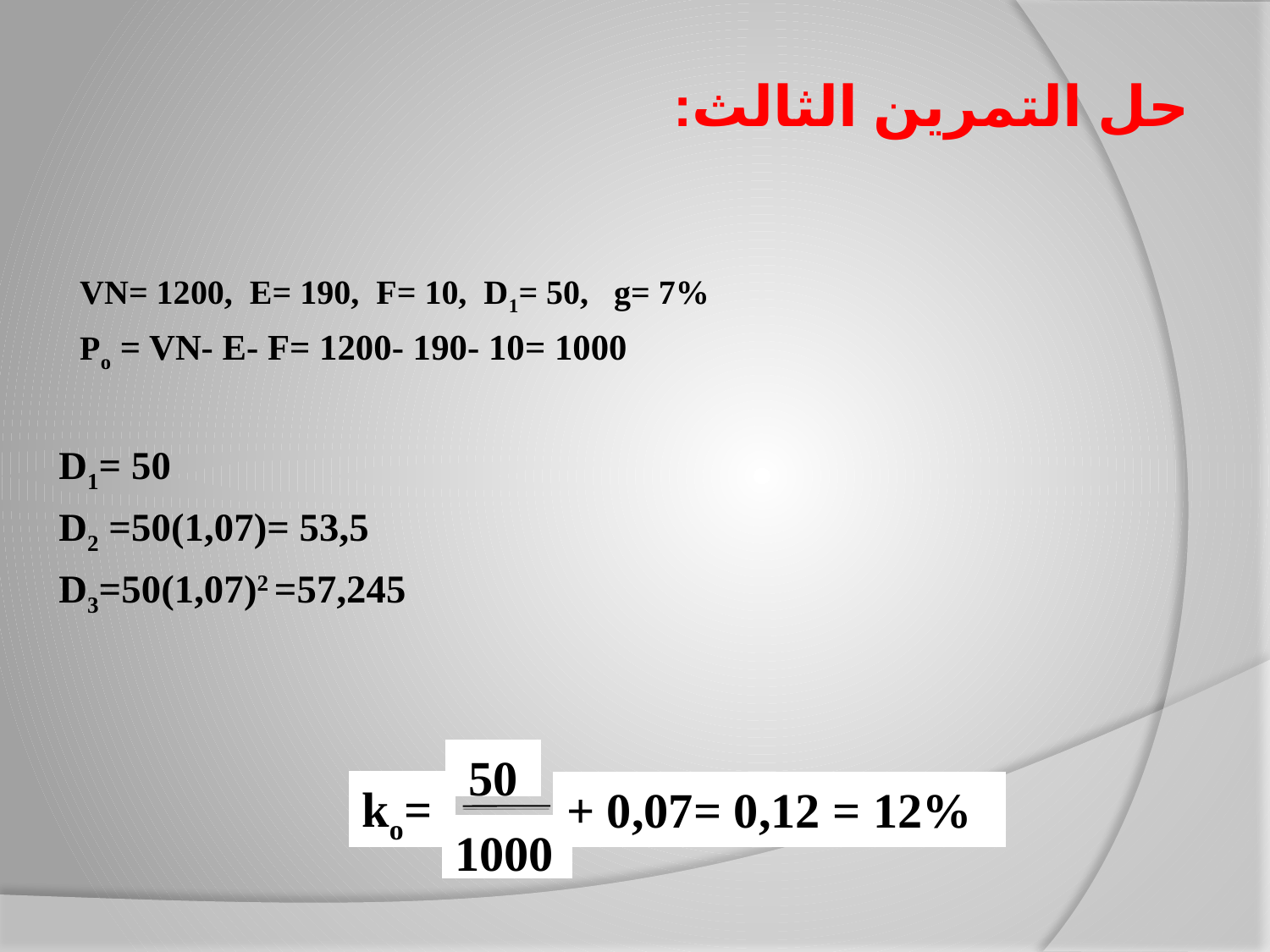

# حل التمرين الثالث:
VN= 1200,  E= 190,  F= 10,  D1= 50,   g= 7%
Po = VN- E- F= 1200- 190- 10= 1000
D1= 50
D2 =50(1,07)= 53,5
D3=50(1,07)2 =57,245
50
ko=
+ 0,07= 0,12 = 12%

1000